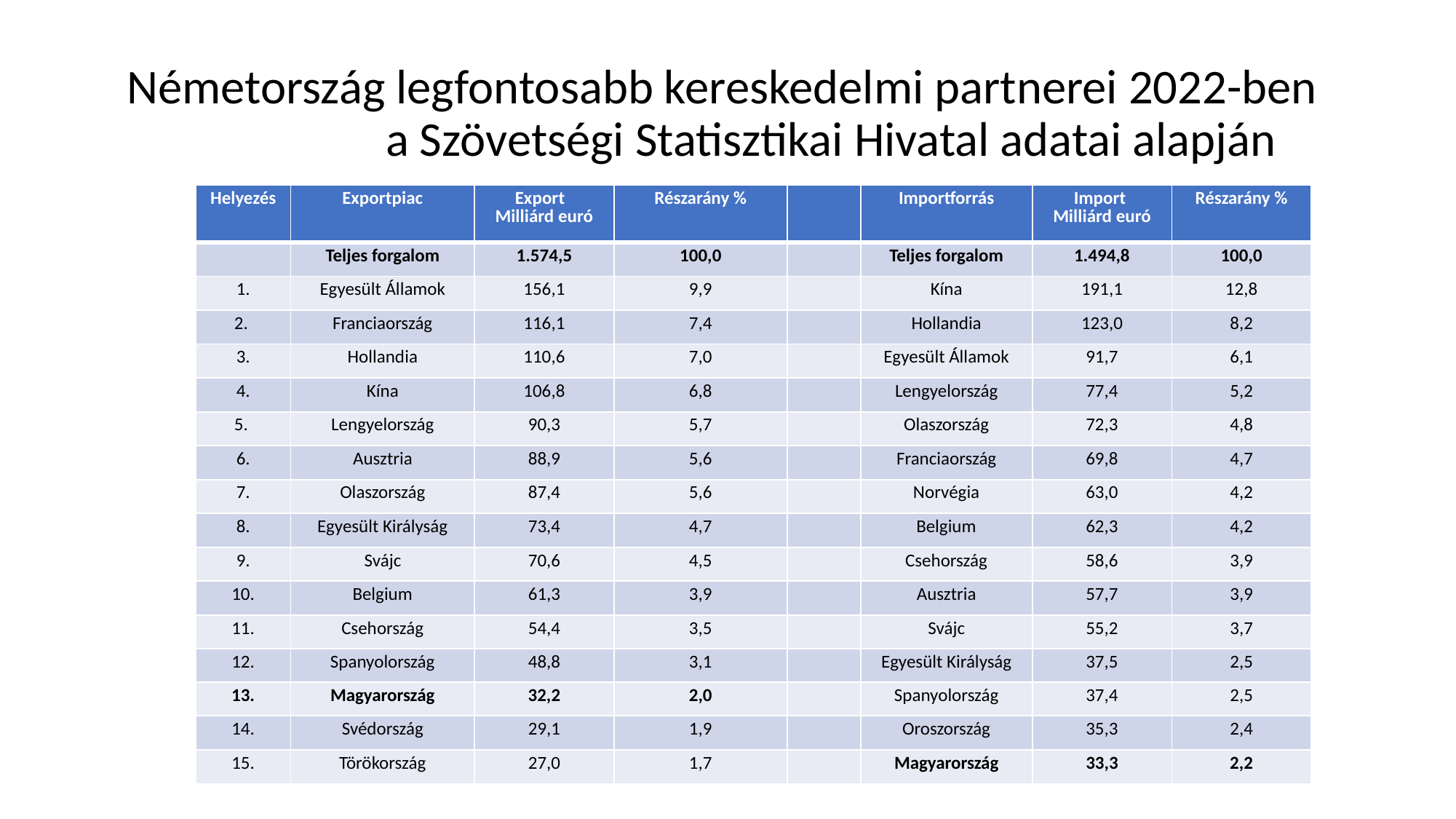

# Németország legfontosabb kereskedelmi partnerei 2022-ben 		a Szövetségi Statisztikai Hivatal adatai alapján
| Helyezés | Exportpiac | Export Milliárd euró | Részarány % |  | Importforrás | Import Milliárd euró | Részarány % |
| --- | --- | --- | --- | --- | --- | --- | --- |
|  | Teljes forgalom | 1.574,5 | 100,0 |  | Teljes forgalom | 1.494,8 | 100,0 |
| 1. | Egyesült Államok | 156,1 | 9,9 |  | Kína | 191,1 | 12,8 |
| 2. | Franciaország | 116,1 | 7,4 |  | Hollandia | 123,0 | 8,2 |
| 3. | Hollandia | 110,6 | 7,0 |  | Egyesült Államok | 91,7 | 6,1 |
| 4. | Kína | 106,8 | 6,8 |  | Lengyelország | 77,4 | 5,2 |
| 5. | Lengyelország | 90,3 | 5,7 |  | Olaszország | 72,3 | 4,8 |
| 6. | Ausztria | 88,9 | 5,6 |  | Franciaország | 69,8 | 4,7 |
| 7. | Olaszország | 87,4 | 5,6 |  | Norvégia | 63,0 | 4,2 |
| 8. | Egyesült Királyság | 73,4 | 4,7 |  | Belgium | 62,3 | 4,2 |
| 9. | Svájc | 70,6 | 4,5 |  | Csehország | 58,6 | 3,9 |
| 10. | Belgium | 61,3 | 3,9 |  | Ausztria | 57,7 | 3,9 |
| 11. | Csehország | 54,4 | 3,5 |  | Svájc | 55,2 | 3,7 |
| 12. | Spanyolország | 48,8 | 3,1 |  | Egyesült Királyság | 37,5 | 2,5 |
| 13. | Magyarország | 32,2 | 2,0 |  | Spanyolország | 37,4 | 2,5 |
| 14. | Svédország | 29,1 | 1,9 |  | Oroszország | 35,3 | 2,4 |
| 15. | Törökország | 27,0 | 1,7 |  | Magyarország | 33,3 | 2,2 |